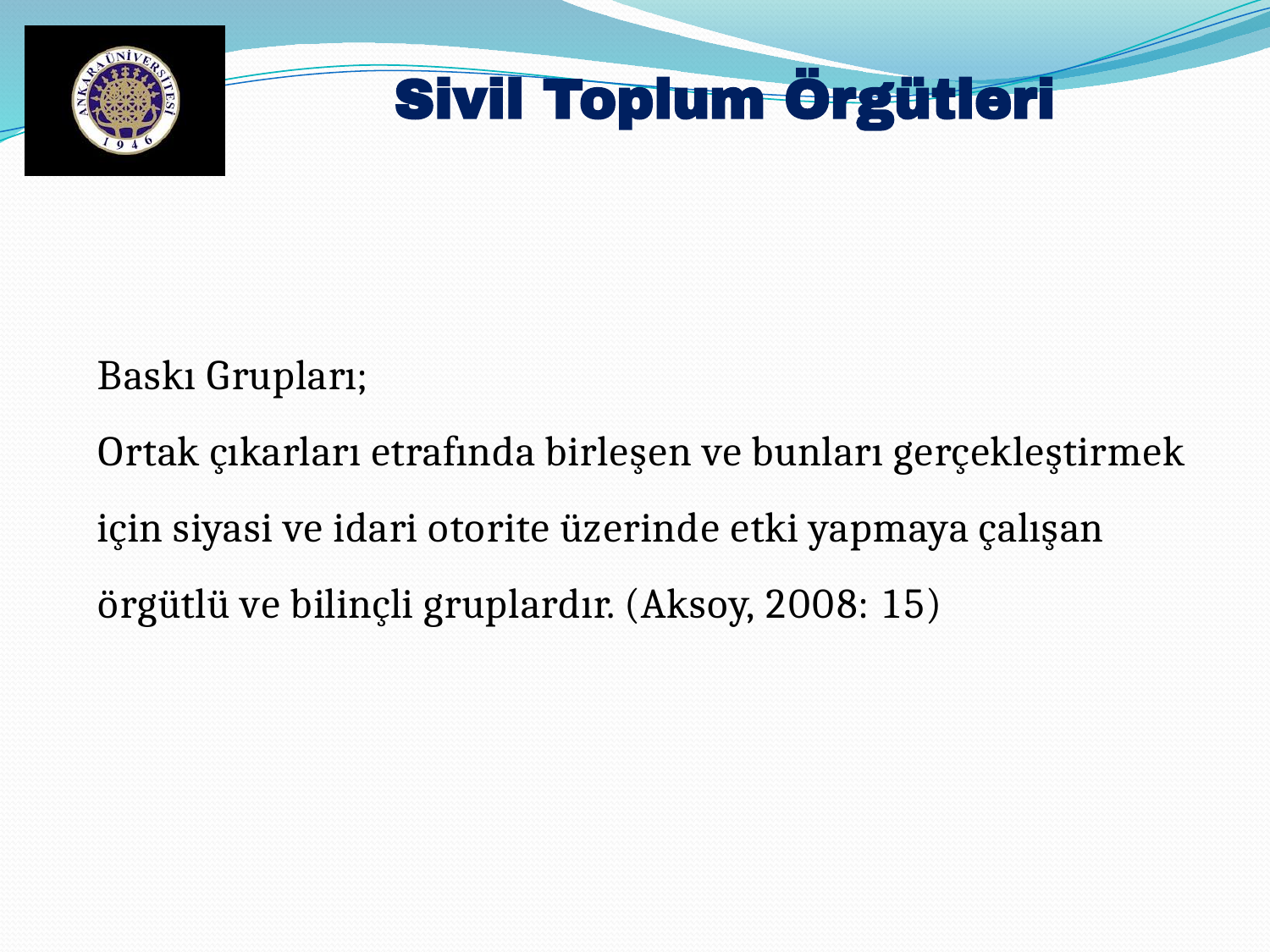

Sivil Toplum Örgütleri
Baskı Grupları;
Ortak çıkarları etrafında birleşen ve bunları gerçekleştirmek için siyasi ve idari otorite üzerinde etki yapmaya çalışan örgütlü ve bilinçli gruplardır. (Aksoy, 2008: 15)